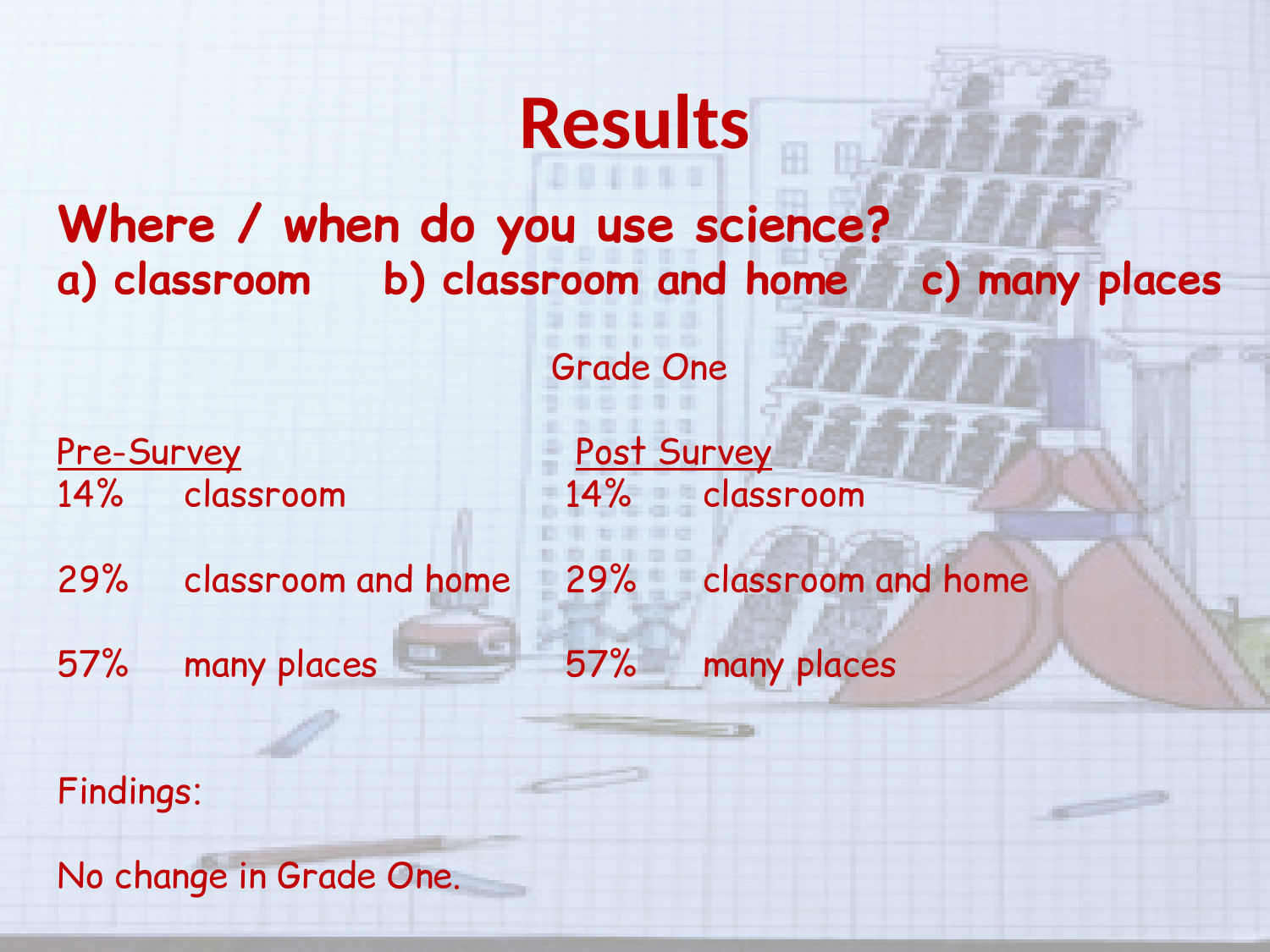

# Results
Where / when do you use science?
a) classroom    b) classroom and home    c) many places

Grade One

Pre-Survey			 Post Survey
14%	classroom		14%  	 classroom

29%	classroom and home	29%   	 classroom and home

57%  	many places		57%	 many places

Findings:

No change in Grade One.